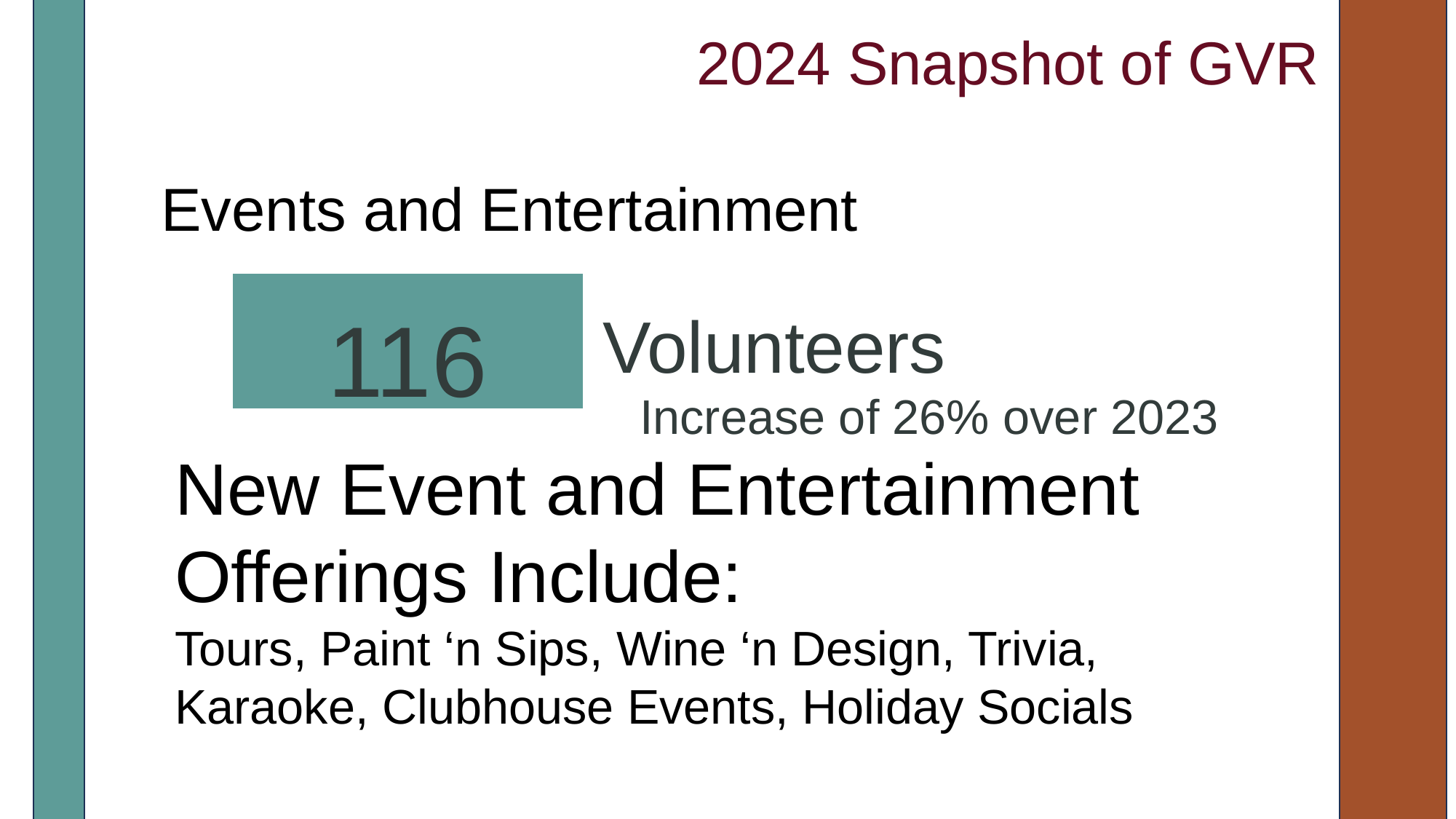

2024 Snapshot of GVR

GVR by the Numbers
Events and Entertainment
116
Volunteers

Increase of 26% over 2023
New Event and Entertainment Offerings Include:
Tours, Paint ‘n Sips, Wine ‘n Design, Trivia, Karaoke, Clubhouse Events, Holiday Socials
March 28 at 6pm